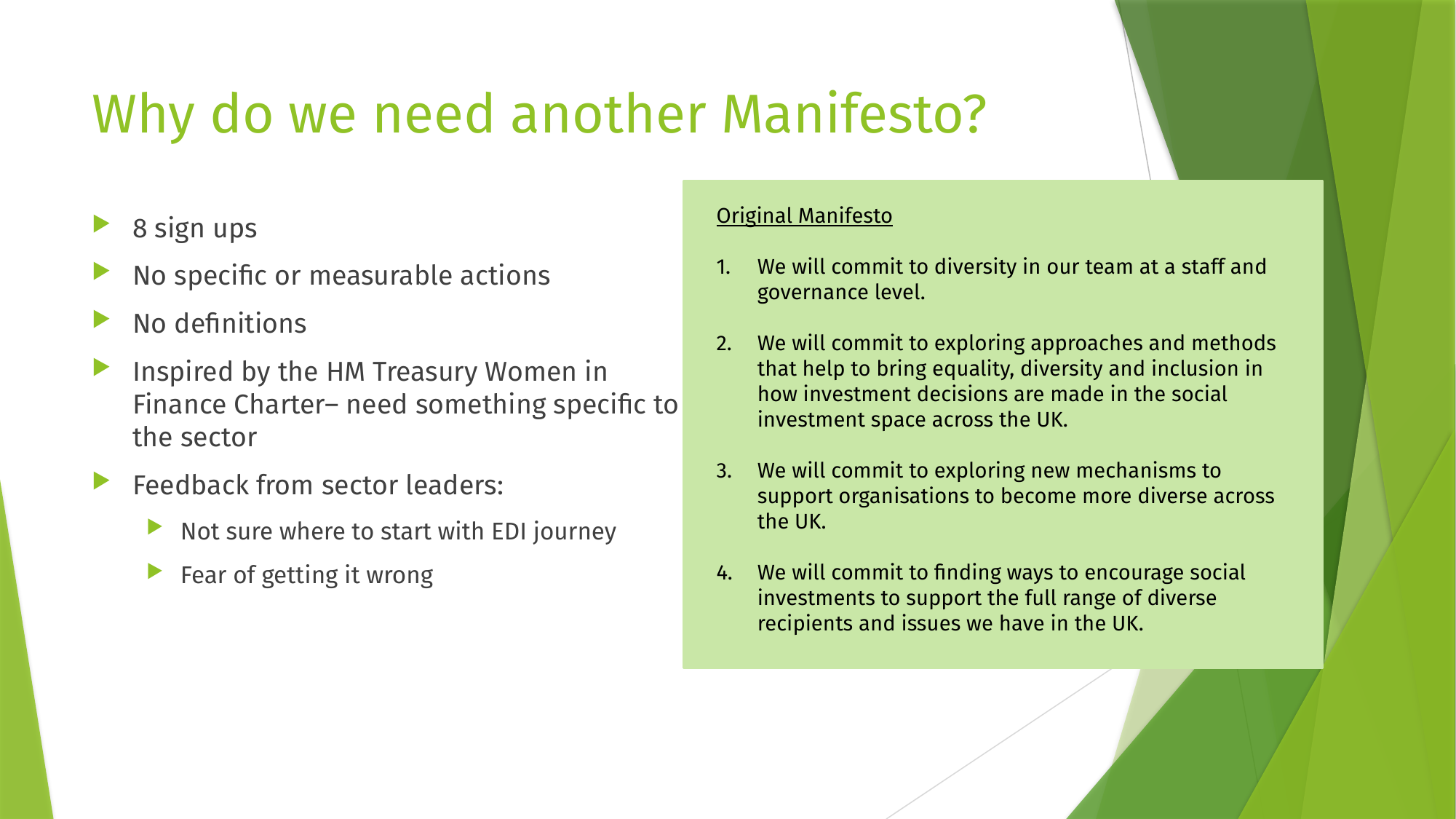

# Why do we need another Manifesto?

Original Manifesto

We will commit to diversity in our team at a staff and governance level.

We will commit to exploring approaches and methods that help to bring equality, diversity and inclusion in how investment decisions are made in the social investment space across the UK.

We will commit to exploring new mechanisms to support organisations to become more diverse across the UK.

We will commit to finding ways to encourage social investments to support the full range of diverse recipients and issues we have in the UK.

8 sign ups
No specific or measurable actions
No definitions
Inspired by the HM Treasury Women in Finance Charter– need something specific to the sector
Feedback from sector leaders:
Not sure where to start with EDI journey
Fear of getting it wrong